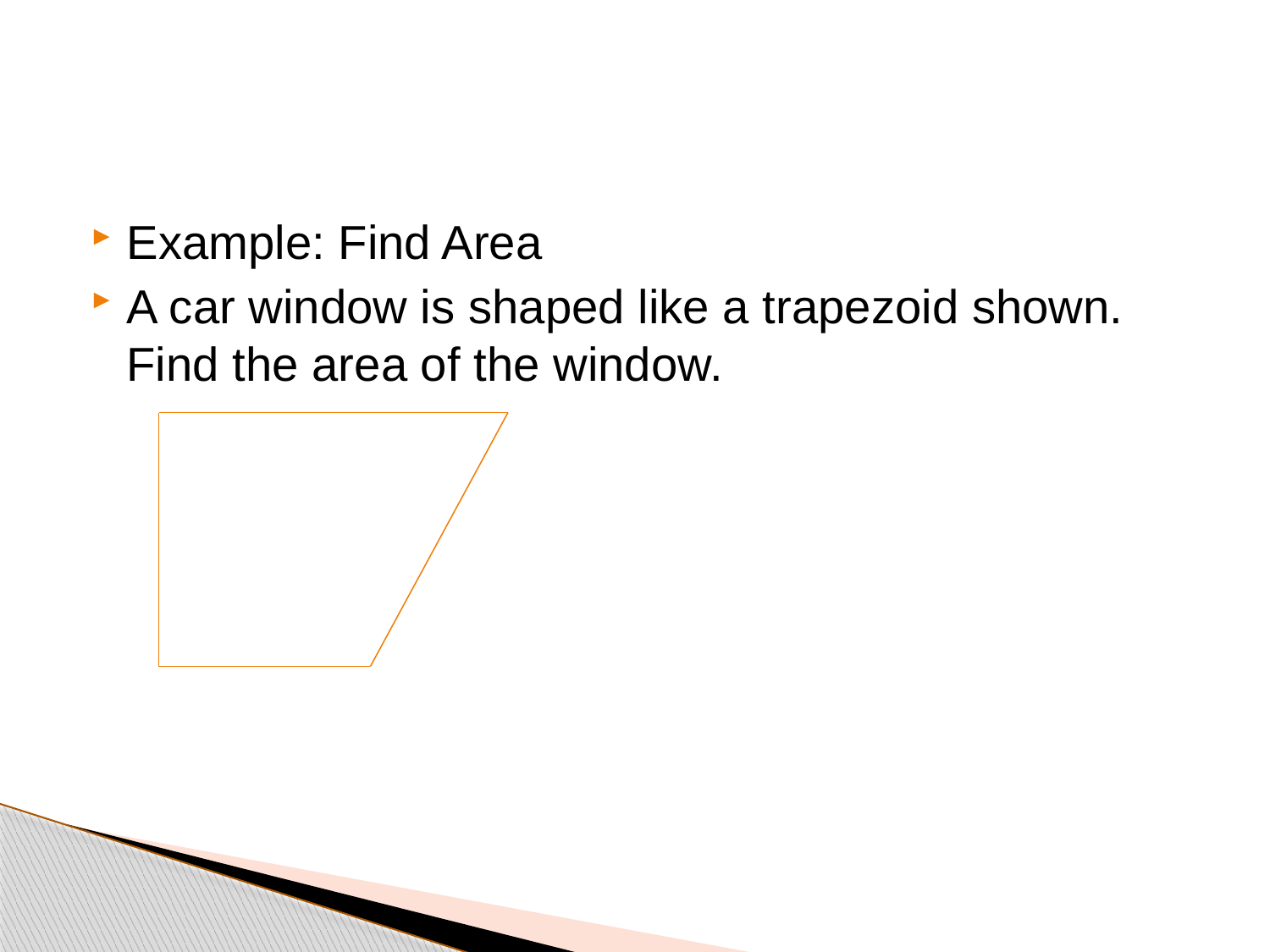

#
Example: Find Area
A car window is shaped like a trapezoid shown. Find the area of the window.